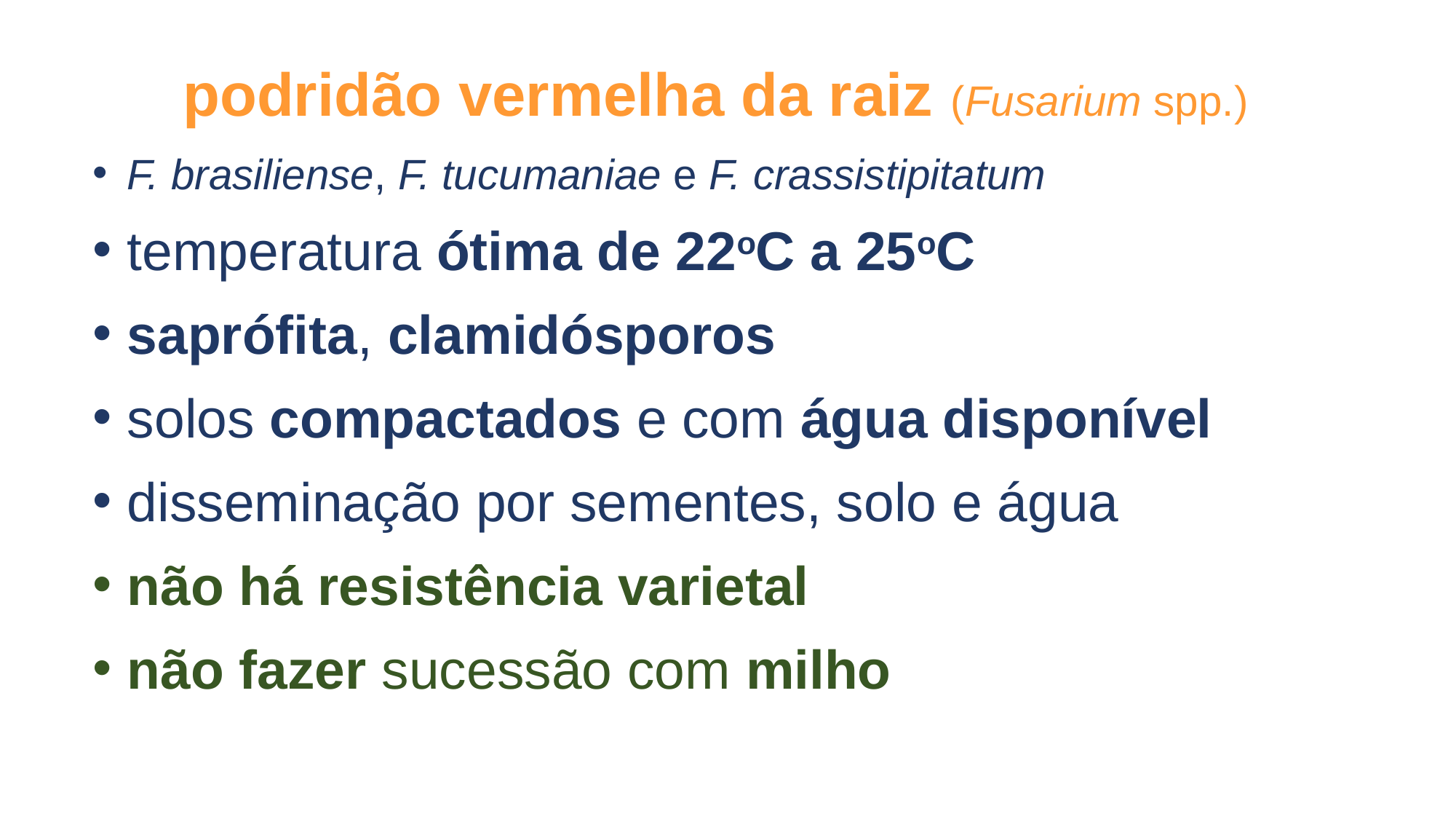

podridão vermelha da raiz (Fusarium spp.)
F. brasiliense, F. tucumaniae e F. crassistipitatum
temperatura ótima de 22oC a 25oC
saprófita, clamidósporos
solos compactados e com água disponível
disseminação por sementes, solo e água
não há resistência varietal
não fazer sucessão com milho